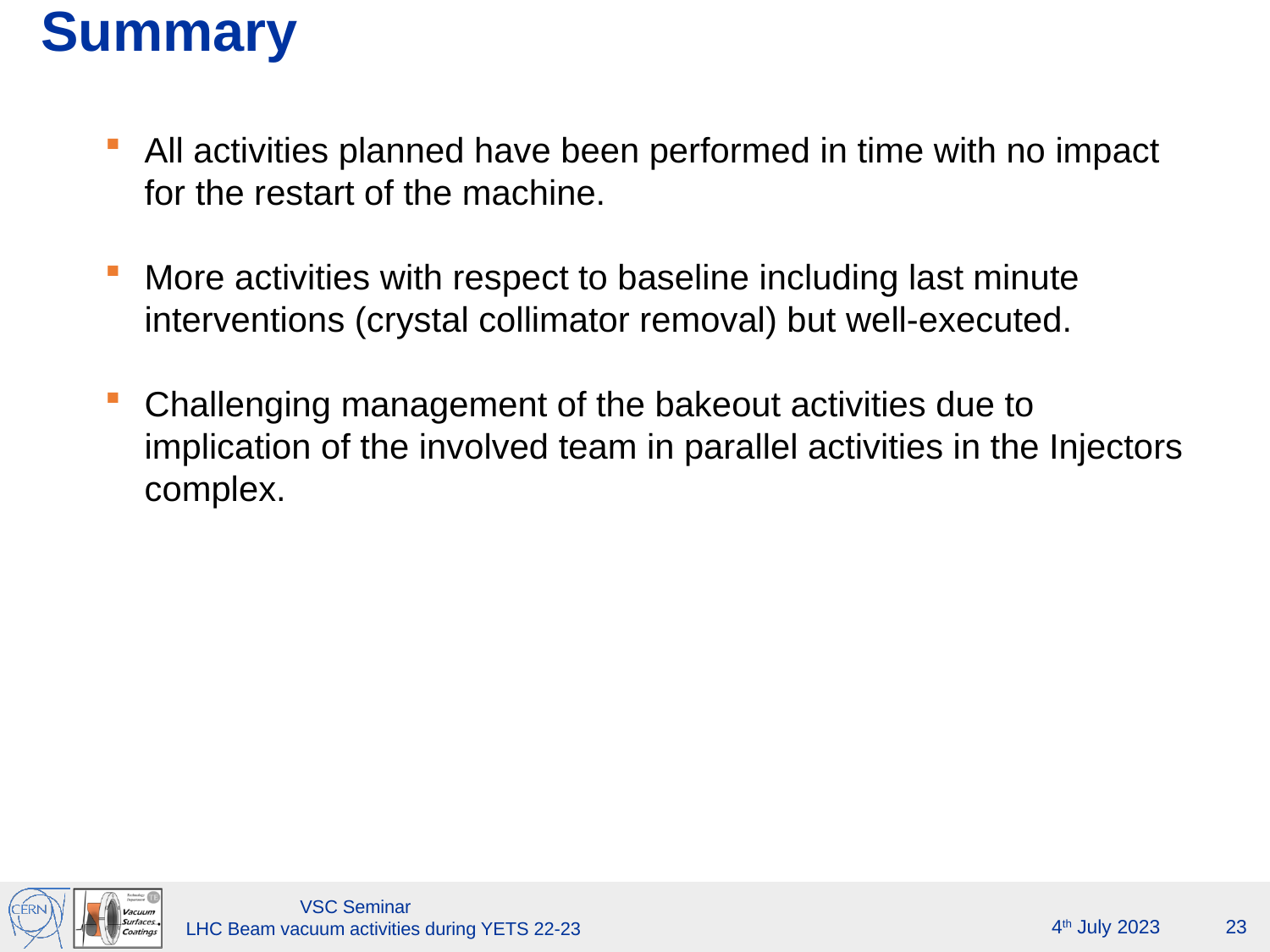

Summary
All activities planned have been performed in time with no impact for the restart of the machine.

More activities with respect to baseline including last minute interventions (crystal collimator removal) but well-executed.

Challenging management of the bakeout activities due to implication of the involved team in parallel activities in the Injectors complex.
VSC Seminar
LHC Beam vacuum activities during YETS 22-23
4th July 2023
23